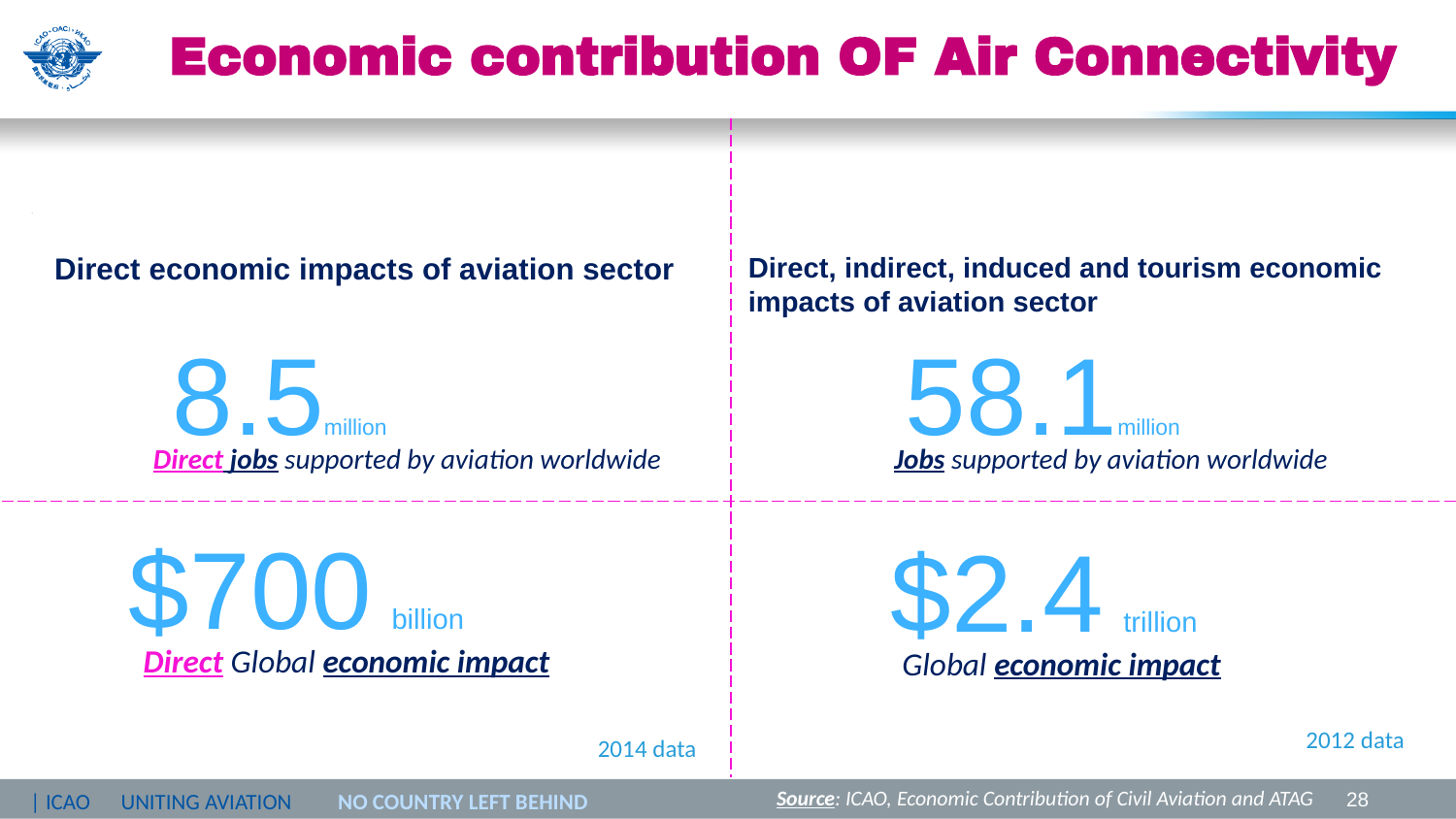

.
Economic contribution OF Air Connectivity
#
-
Direct economic impacts of aviation sector
Direct, indirect, induced and tourism economic impacts of aviation sector
 8.5million
Direct jobs supported by aviation worldwide
 58.1million
Jobs supported by aviation worldwide
$700 billion
Direct Global economic impact
$2.4 trillion
Global economic impact

2012 data
2014 data
Source: ICAO, Economic Contribution of Civil Aviation and ATAG
28
| ICAO      UNITING AVIATION         NO COUNTRY LEFT BEHIND